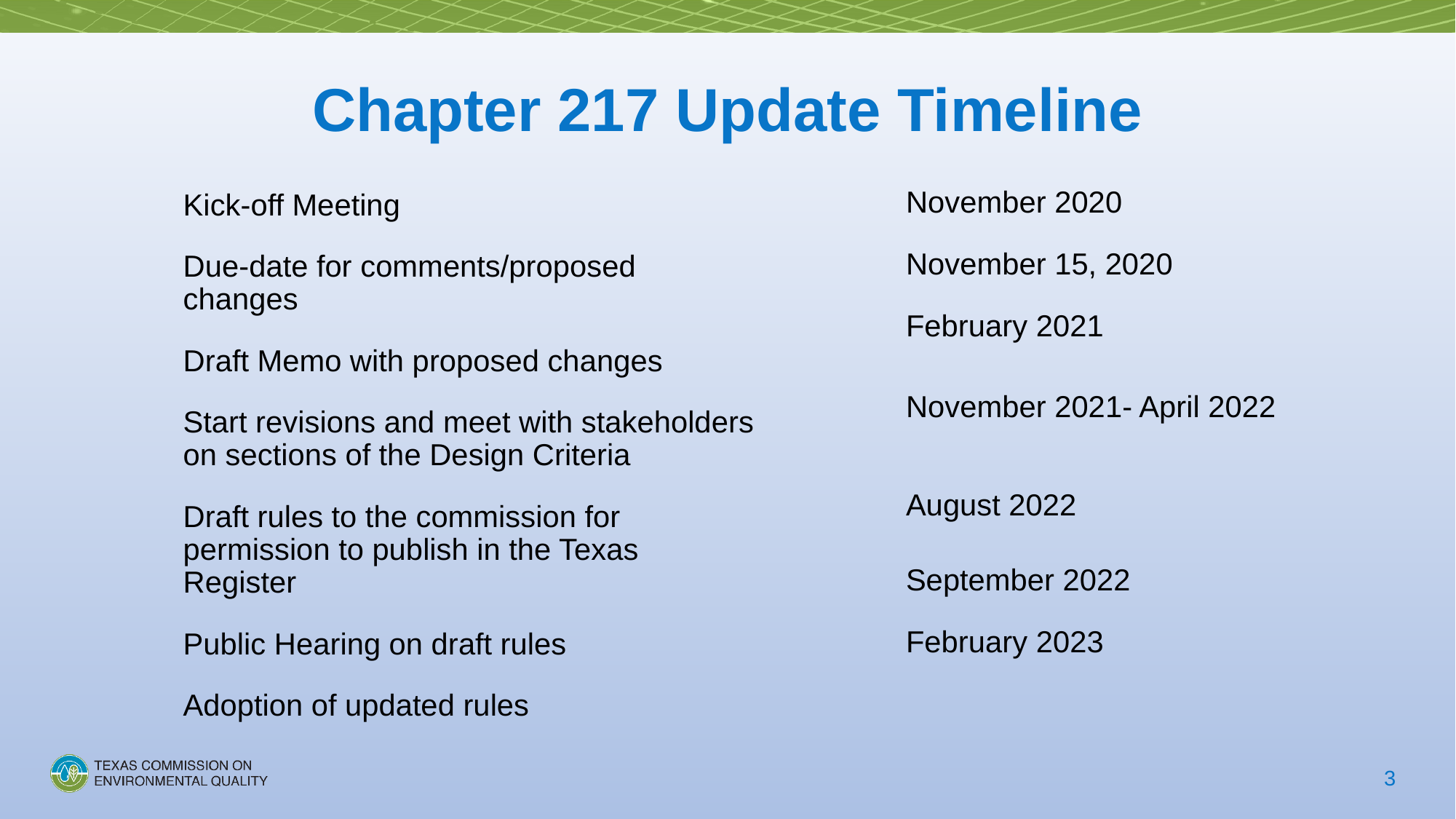

# Chapter 217 Update Timeline
November 2020
November 15, 2020
February 2021
November 2021- April 2022
August 2022
September 2022
February 2023
Kick-off Meeting
Due-date for comments/proposed changes
Draft Memo with proposed changes
Start revisions and meet with stakeholders on sections of the Design Criteria
Draft rules to the commission for permission to publish in the Texas Register
Public Hearing on draft rules
Adoption of updated rules